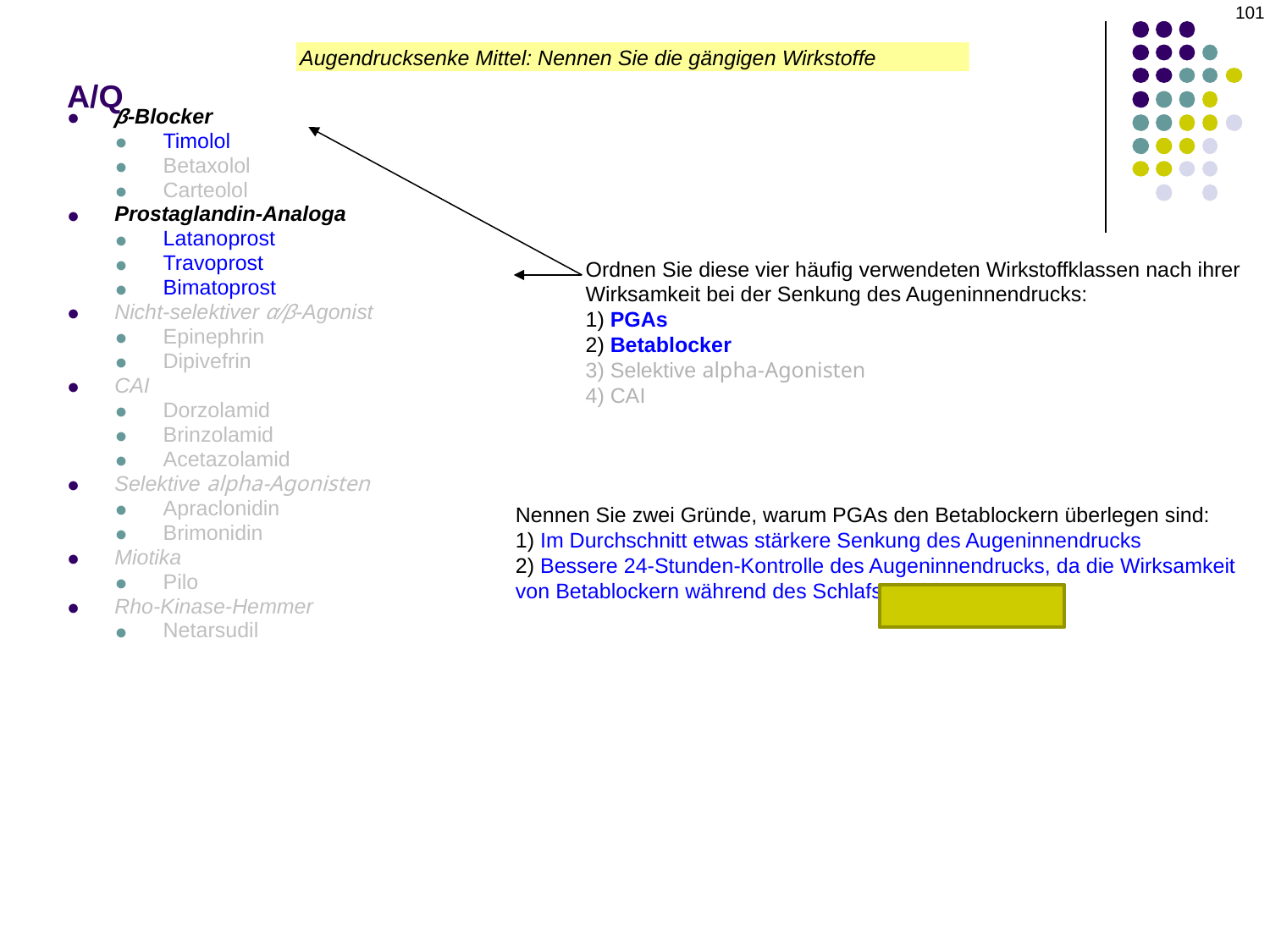

101
# A/Q
Augendrucksenke Mittel: Nennen Sie die gängigen Wirkstoffe
β-Blocker
Timolol
Betaxolol
Carteolol
Prostaglandin-Analoga
Latanoprost
Travoprost
Bimatoprost
Nicht-selektiver α/β-Agonist
Epinephrin
Dipivefrin
CAI
Dorzolamid
Brinzolamid
Acetazolamid
Selektive alpha-Agonisten
Apraclonidin
Brimonidin
Miotika
Pilo
Rho-Kinase-Hemmer
Netarsudil
Ordnen Sie diese vier häufig verwendeten Wirkstoffklassen nach ihrer Wirksamkeit bei der Senkung des Augeninnendrucks:
1) PGAs
2) Betablocker
3) Selektive alpha-Agonisten
4) CAI
Nennen Sie zwei Gründe, warum PGAs den Betablockern überlegen sind:
1) Im Durchschnitt etwas stärkere Senkung des Augeninnendrucks
2) Bessere 24-Stunden-Kontrolle des Augeninnendrucks, da die Wirksamkeit von Betablockern während des Schlafs nachlässt.